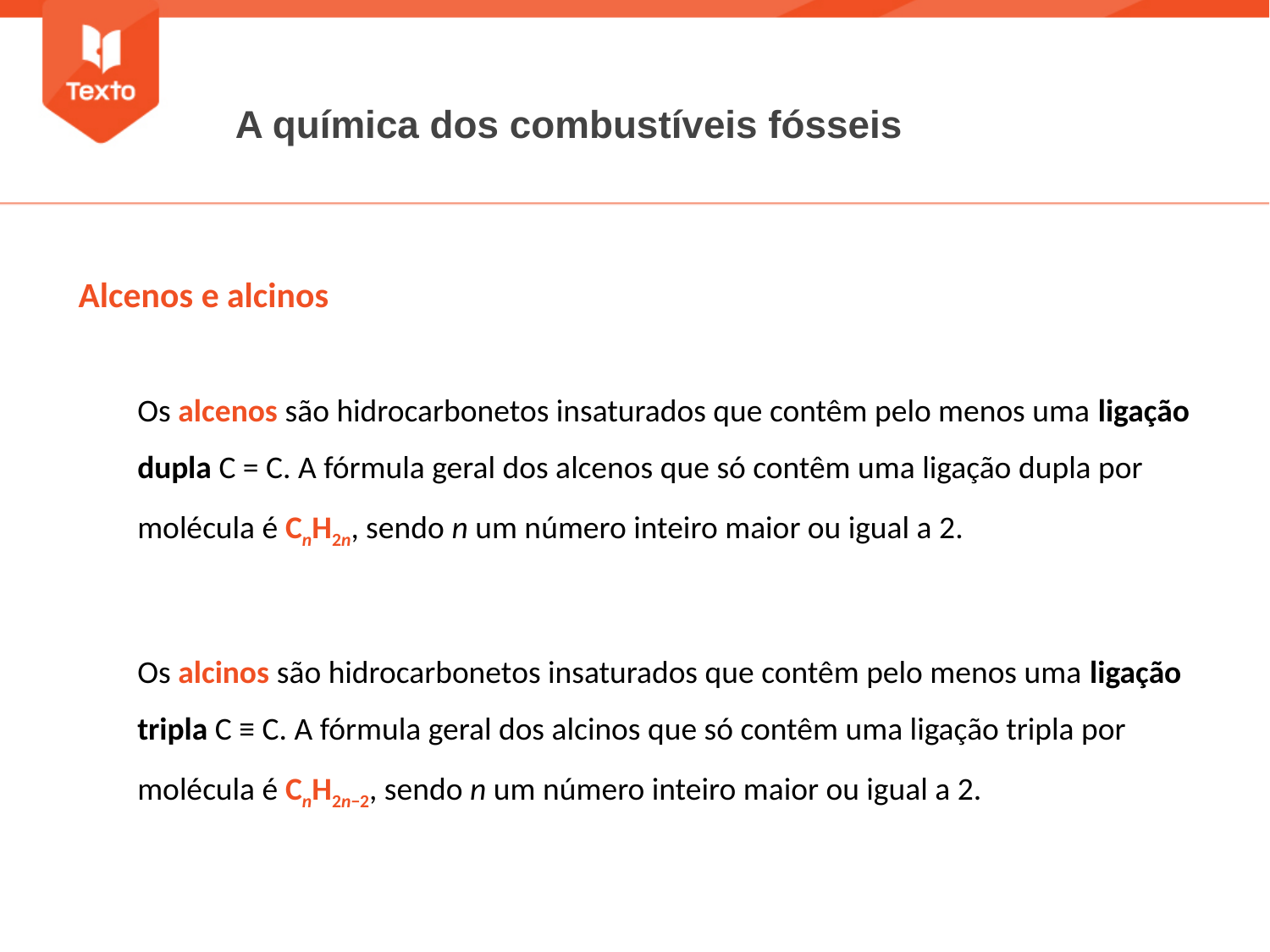

A química dos combustíveis fósseis
Alcenos e alcinos
Os alcenos são hidrocarbonetos insaturados que contêm pelo menos uma ligação dupla C = C. A fórmula geral dos alcenos que só contêm uma ligação dupla por molécula é CnH2n, sendo n um número inteiro maior ou igual a 2.
Os alcinos são hidrocarbonetos insaturados que contêm pelo menos uma ligação tripla C ≡ C. A fórmula geral dos alcinos que só contêm uma ligação tripla por molécula é CnH2n−2, sendo n um número inteiro maior ou igual a 2.